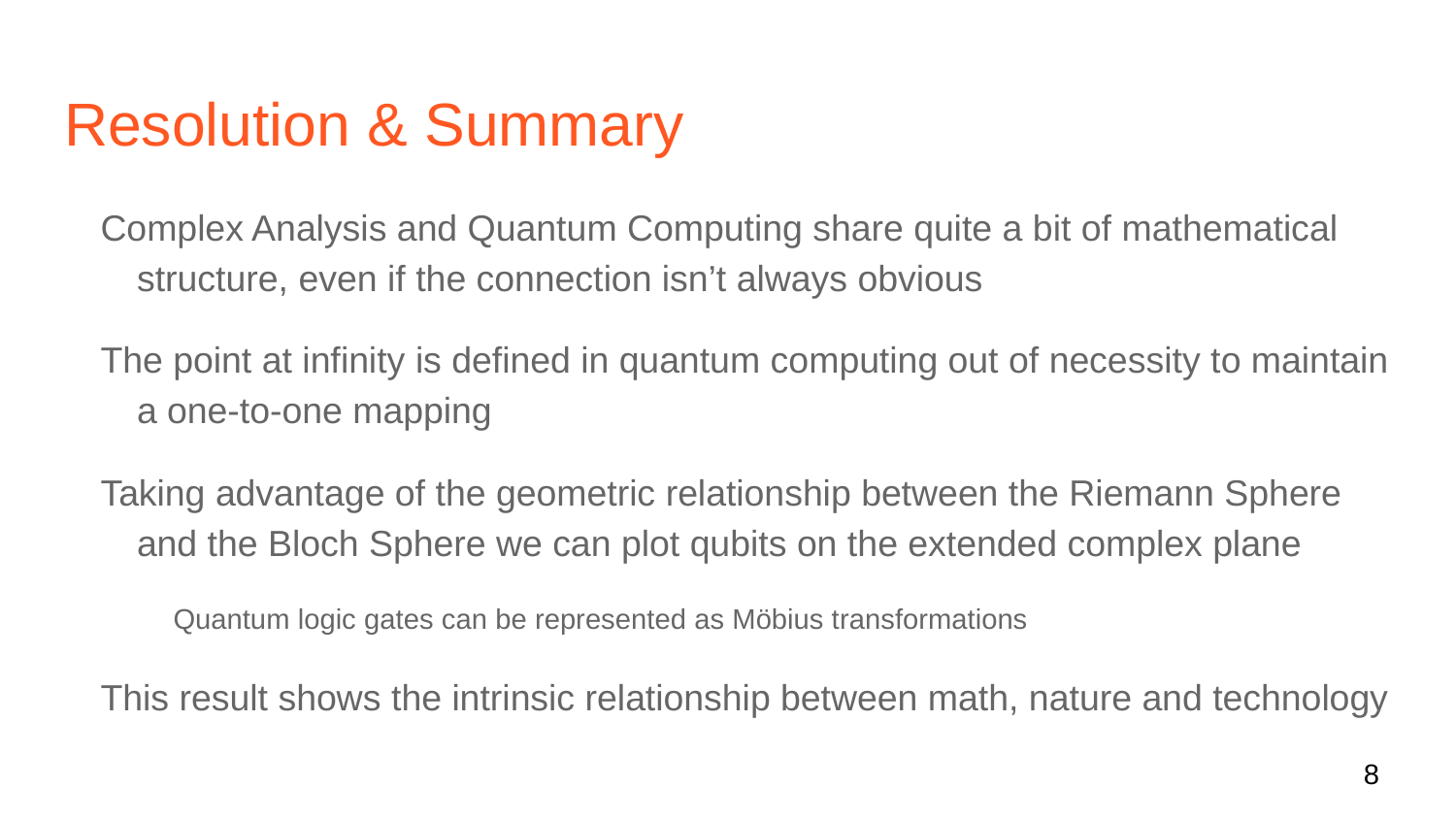

# Resolution & Summary
Complex Analysis and Quantum Computing share quite a bit of mathematical structure, even if the connection isn’t always obvious
The point at infinity is defined in quantum computing out of necessity to maintain a one-to-one mapping
Taking advantage of the geometric relationship between the Riemann Sphere and the Bloch Sphere we can plot qubits on the extended complex plane
Quantum logic gates can be represented as Möbius transformations
This result shows the intrinsic relationship between math, nature and technology
8